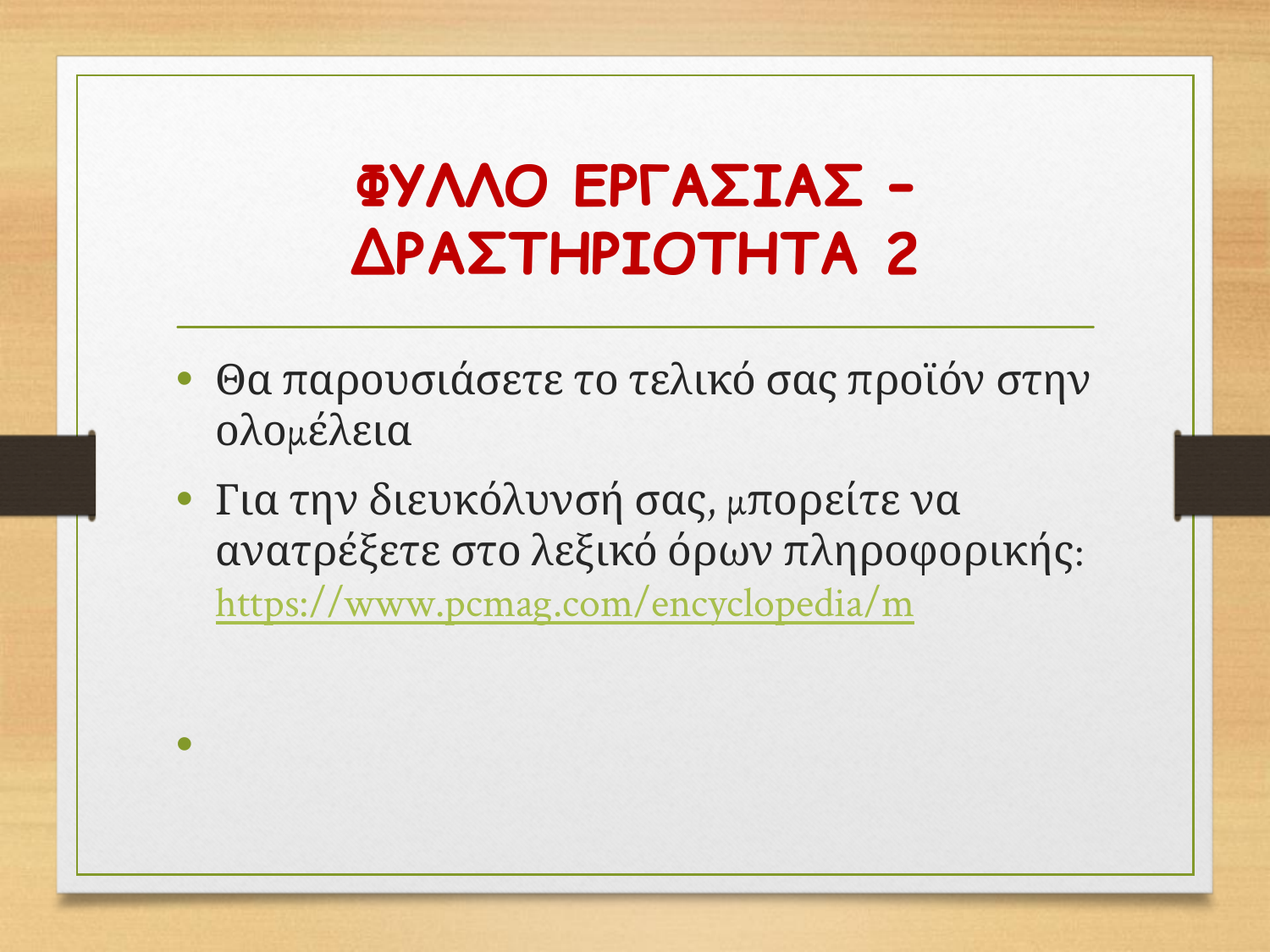

# ΦΥΛΛΟ ΕΡΓΑΣΙΑΣ – ΔΡΑΣΤΗΡΙΟΤΗΤΑ 2
Θα παρουσιάσετε το τελικό σας προϊόν στην ολομέλεια
Για την διευκόλυνσή σας, μπορείτε να ανατρέξετε στο λεξικό όρων πληροφορικής: https://www.pcmag.com/encyclopedia/m